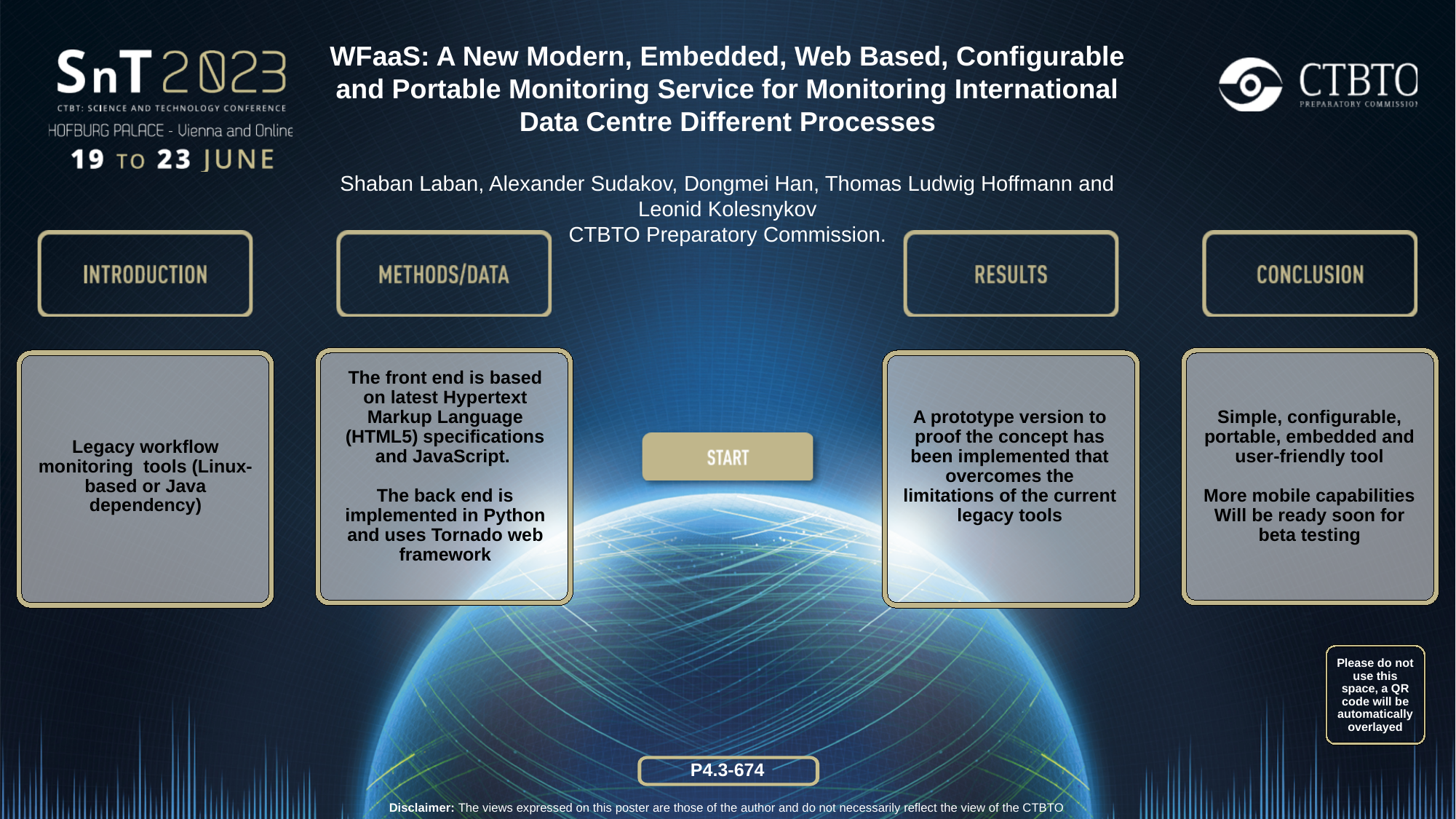

WFaaS: A New Modern, Embedded, Web Based, Configurable and Portable Monitoring Service for Monitoring International Data Centre Different Processes

Shaban Laban, Alexander Sudakov, Dongmei Han, Thomas Ludwig Hoffmann and Leonid Kolesnykov
CTBTO Preparatory Commission.
Legacy workflow monitoring  tools (Linux-based or Java dependency)
A prototype version to proof the concept has been implemented that overcomes the limitations of the current legacy tools

Simple, configurable, portable, embedded and user-friendly tool

More mobile capabilities
Will be ready soon for beta testing
The front end is based on latest Hypertext Markup Language (HTML5) specifications and JavaScript.

The back end is implemented in Python and uses Tornado web framework

Please do not use this space, a QR code will be automatically overlayed
P4.3-674